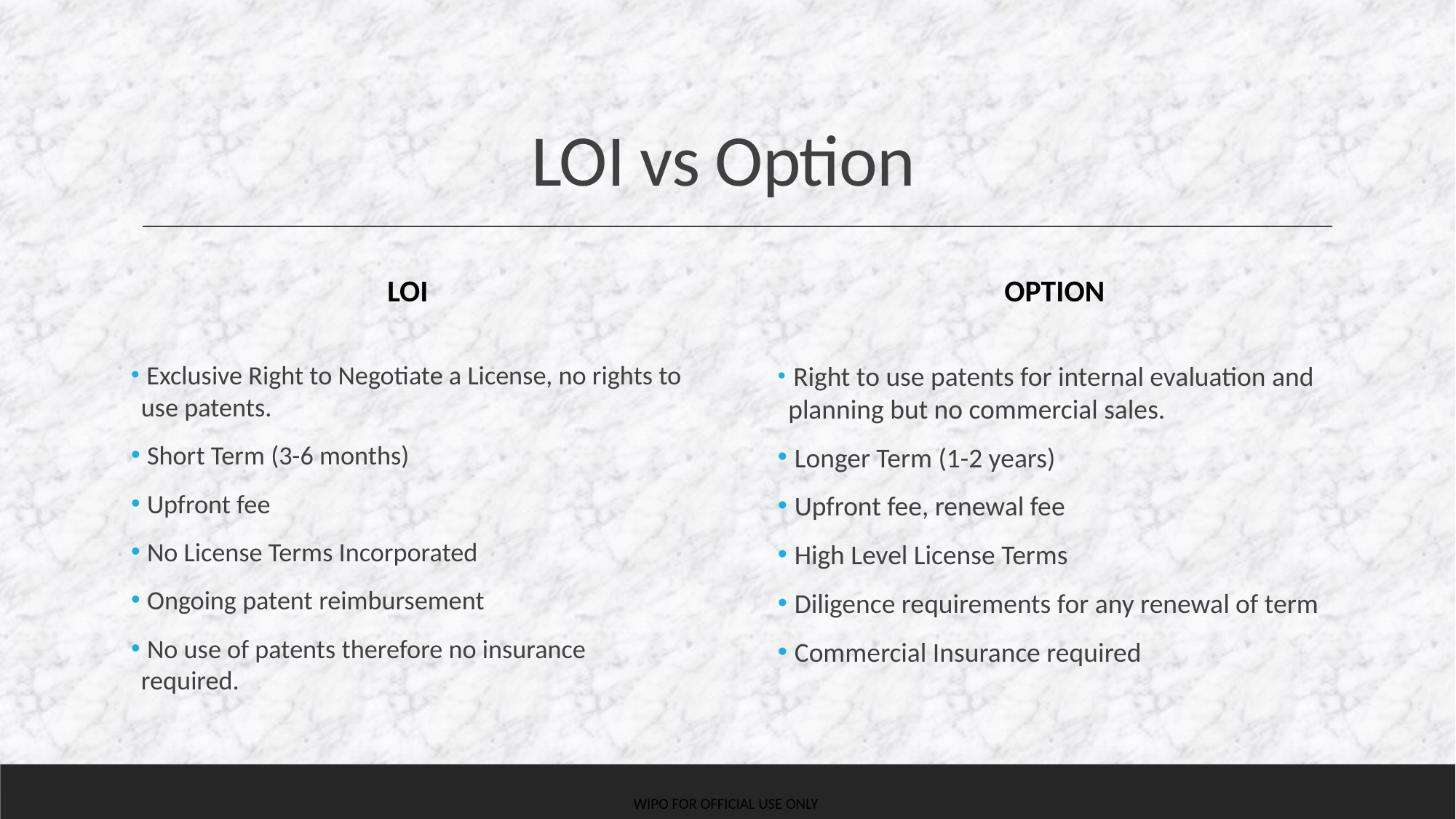

# LOI vs Option
LOI
Option
 Right to use patents for internal evaluation and planning but no commercial sales.
 Longer Term (1-2 years)
 Upfront fee, renewal fee
 High Level License Terms
 Diligence requirements for any renewal of term
 Commercial Insurance required

 Exclusive Right to Negotiate a License, no rights to use patents.
 Short Term (3-6 months)
 Upfront fee
 No License Terms Incorporated
 Ongoing patent reimbursement
 No use of patents therefore no insurance required.